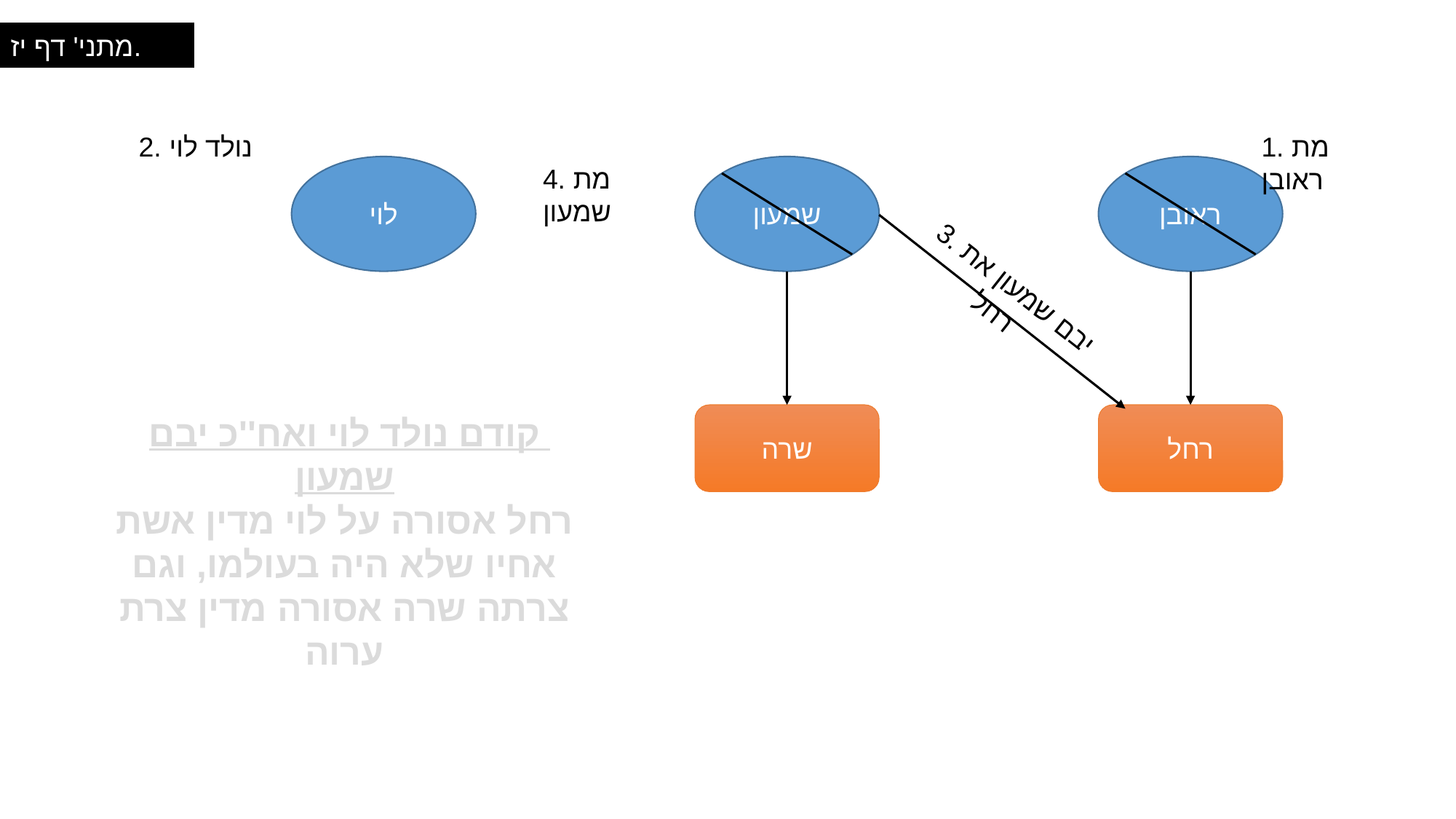

מתני' דף יז.
2. נולד לוי
1. מת ראובן
לוי
4. מת שמעון
שמעון
ראובן
3. יבם שמעון את רחל
קודם נולד לוי ואח''כ יבם שמעון
רחל אסורה על לוי מדין אשת אחיו שלא היה בעולמו, וגם צרתה שרה אסורה מדין צרת ערוה
שרה
רחל